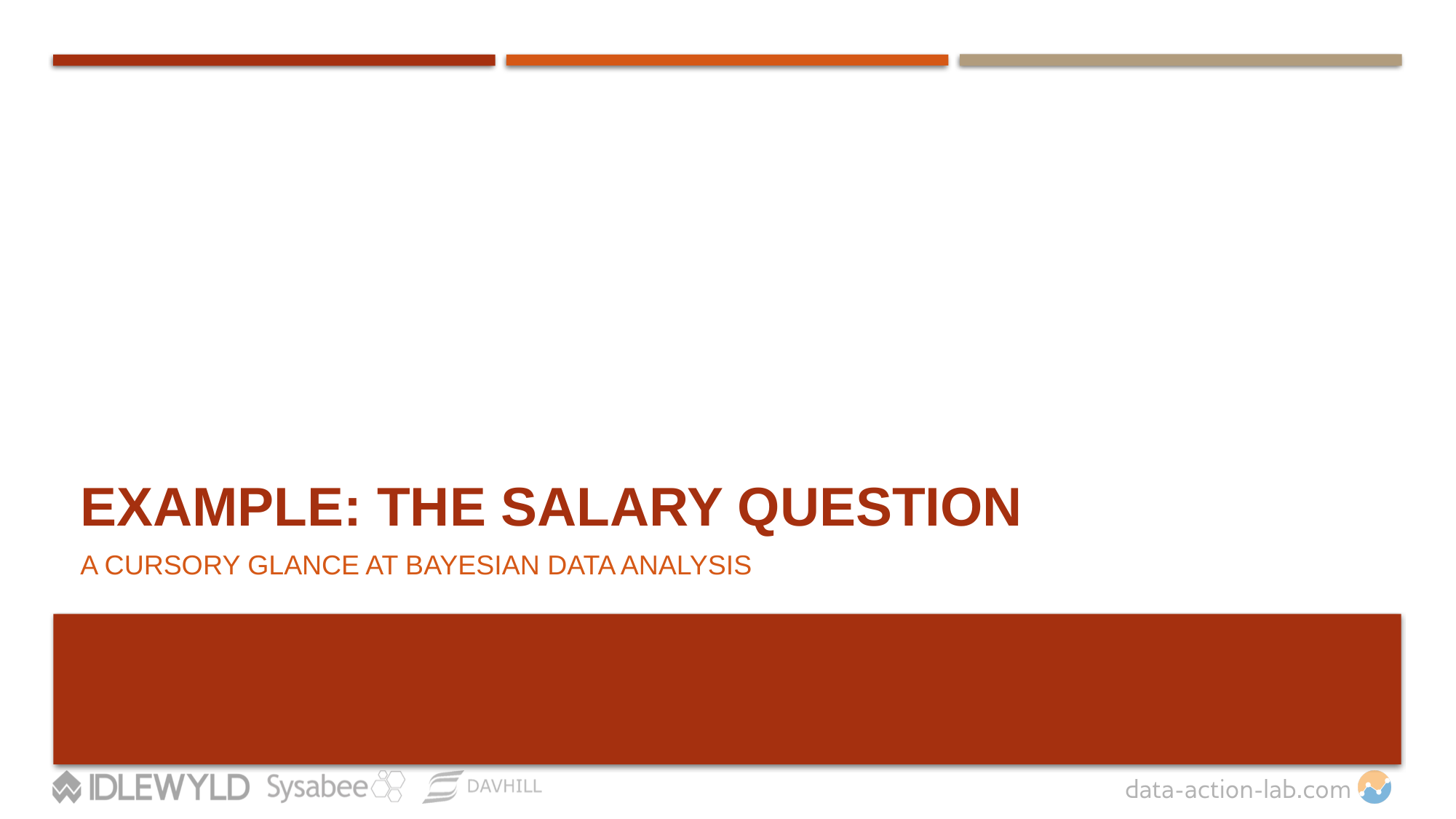

# EXAMPLE: THE SALARY QUESTION
A CURSORY GLANCE AT BAYESIAN DATA ANALYSIS